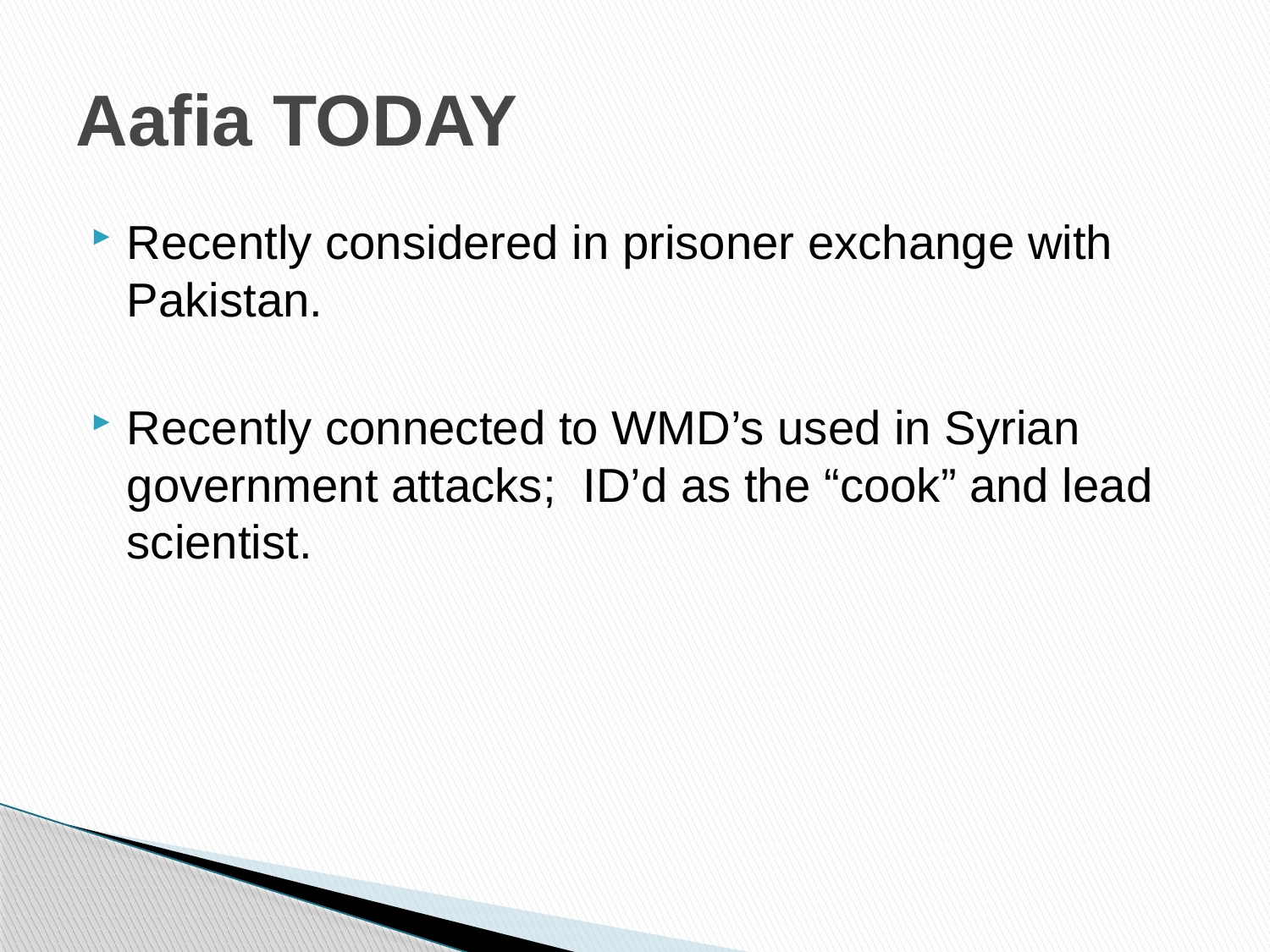

# Aafia TODAY
Recently considered in prisoner exchange with Pakistan.

Recently connected to WMD’s used in Syrian government attacks;  ID’d as the “cook” and lead scientist.